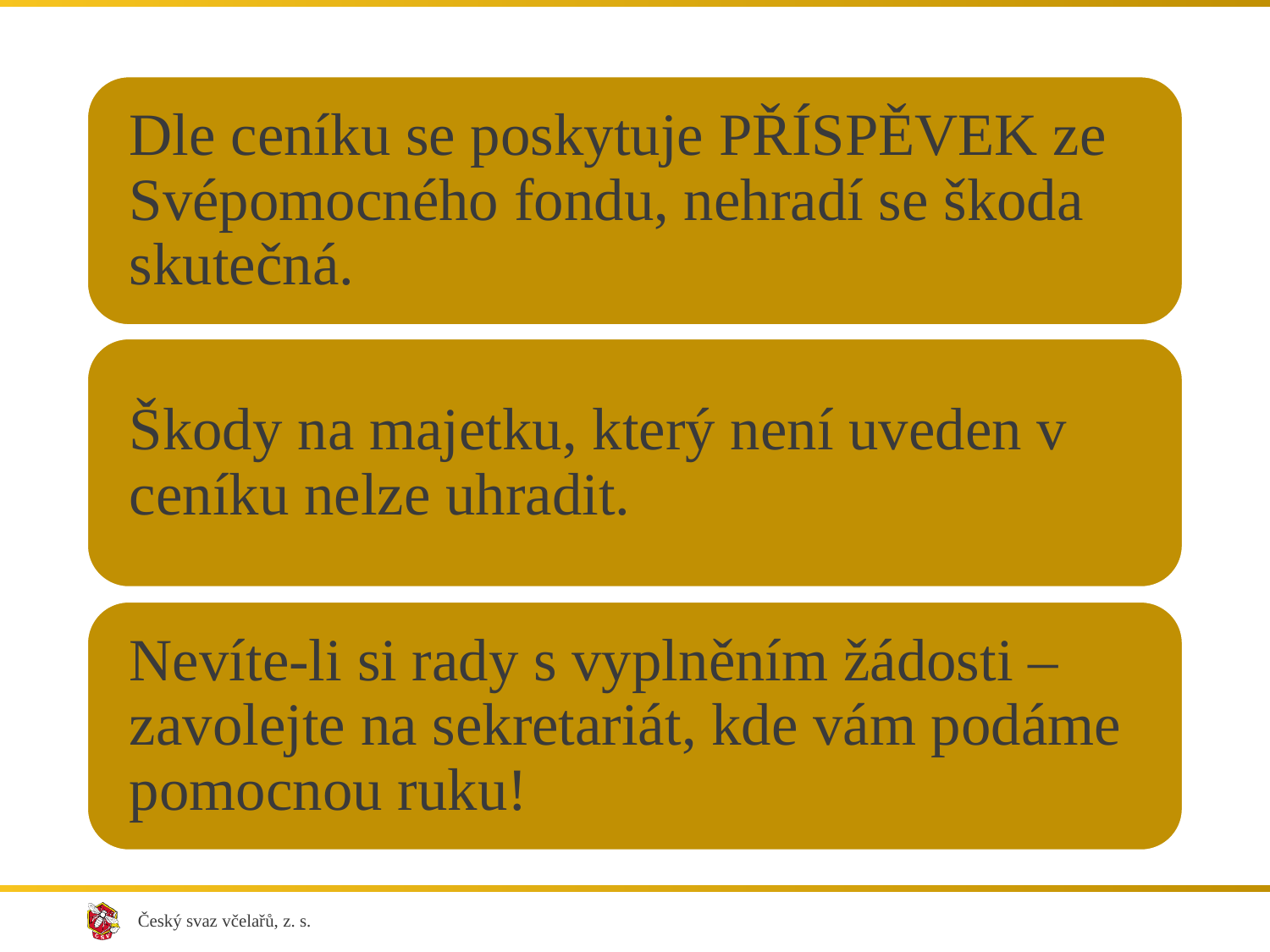

Dle ceníku se poskytuje PŘÍSPĚVEK ze Svépomocného fondu, nehradí se škoda skutečná.
Škody na majetku, který není uveden v ceníku nelze uhradit.
Nevíte-li si rady s vyplněním žádosti – zavolejte na sekretariát, kde vám podáme pomocnou ruku!